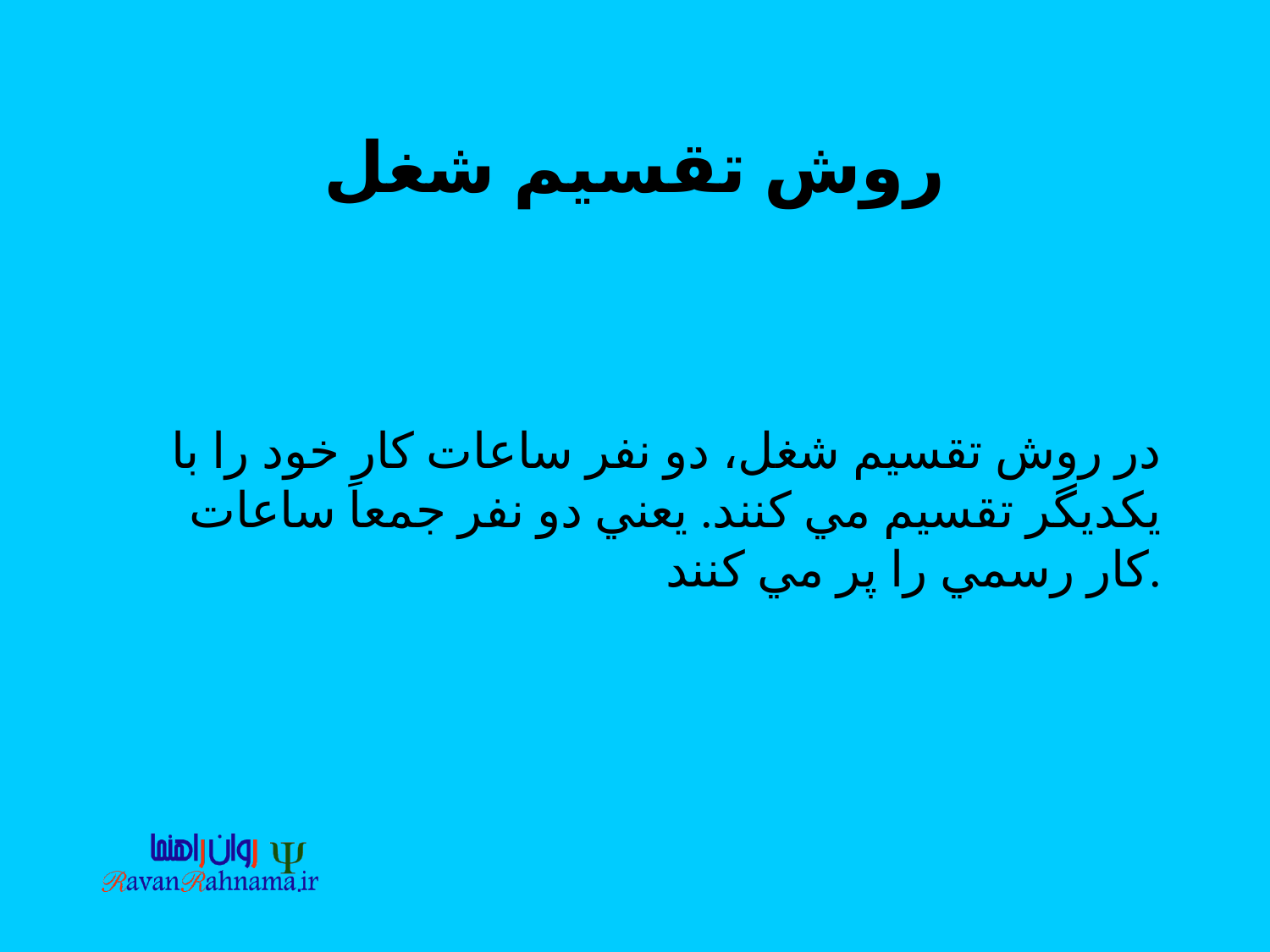

# روش تقسيم شغل
در روش تقسيم شغل، دو نفر ساعات كار خود را با يكديگر تقسيم مي كنند. يعني دو نفر جمعاَ ساعات كار رسمي را پر مي كنند.